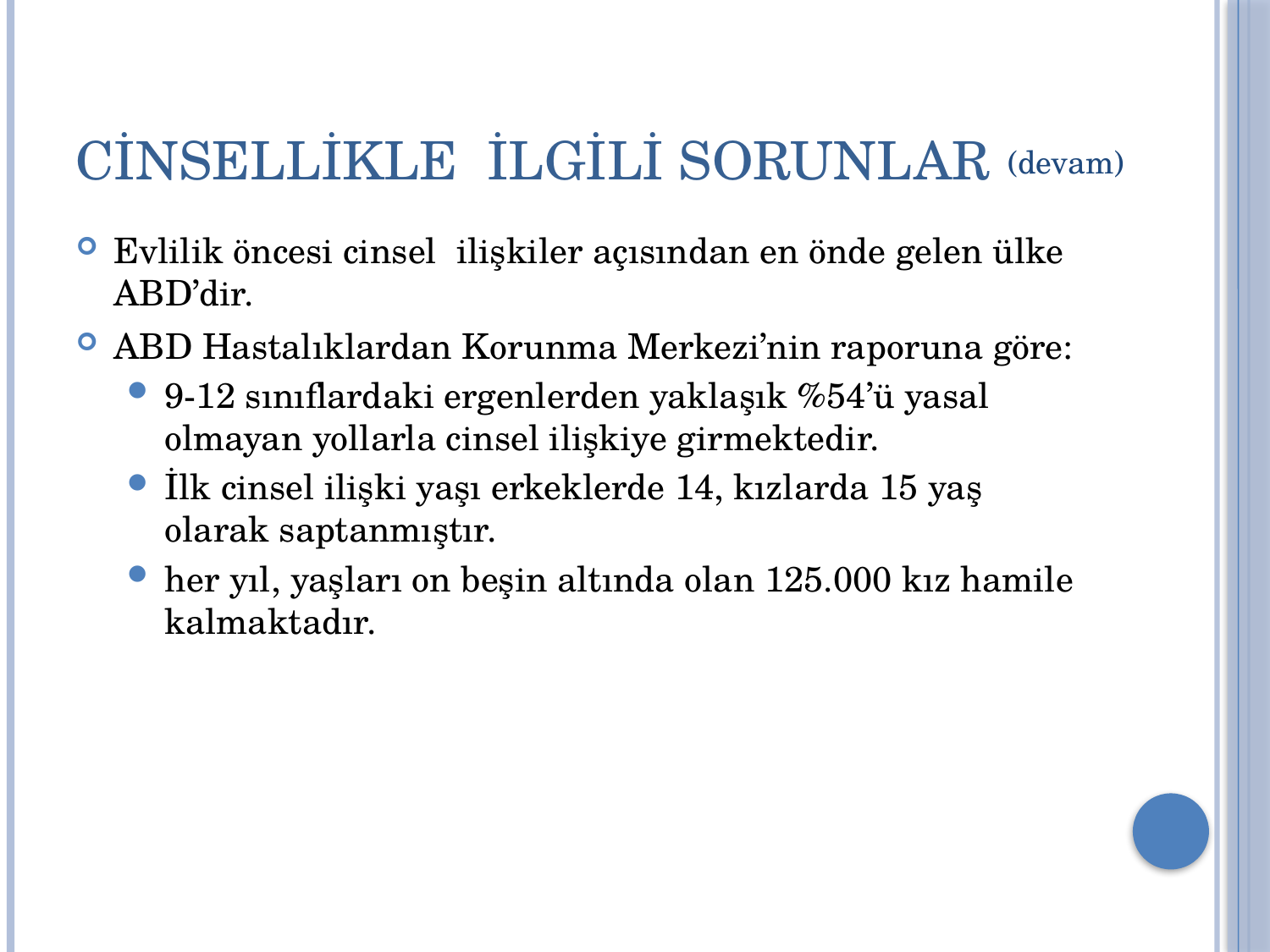

# CİNSELLİKLE  İLGİLİ SORUNLAR
(devam)
Evlilik öncesi cinsel  ilişkiler açısından en önde gelen ülke ABD’dir.
ABD Hastalıklardan Korunma Merkezi’nin raporuna göre:
9-12 sınıflardaki ergenlerden yaklaşık %54’ü yasal olmayan yollarla cinsel ilişkiye girmektedir.
İlk cinsel ilişki yaşı erkeklerde 14, kızlarda 15 yaş olarak saptanmıştır.
her yıl, yaşları on beşin altında olan 125.000 kız hamile kalmaktadır.